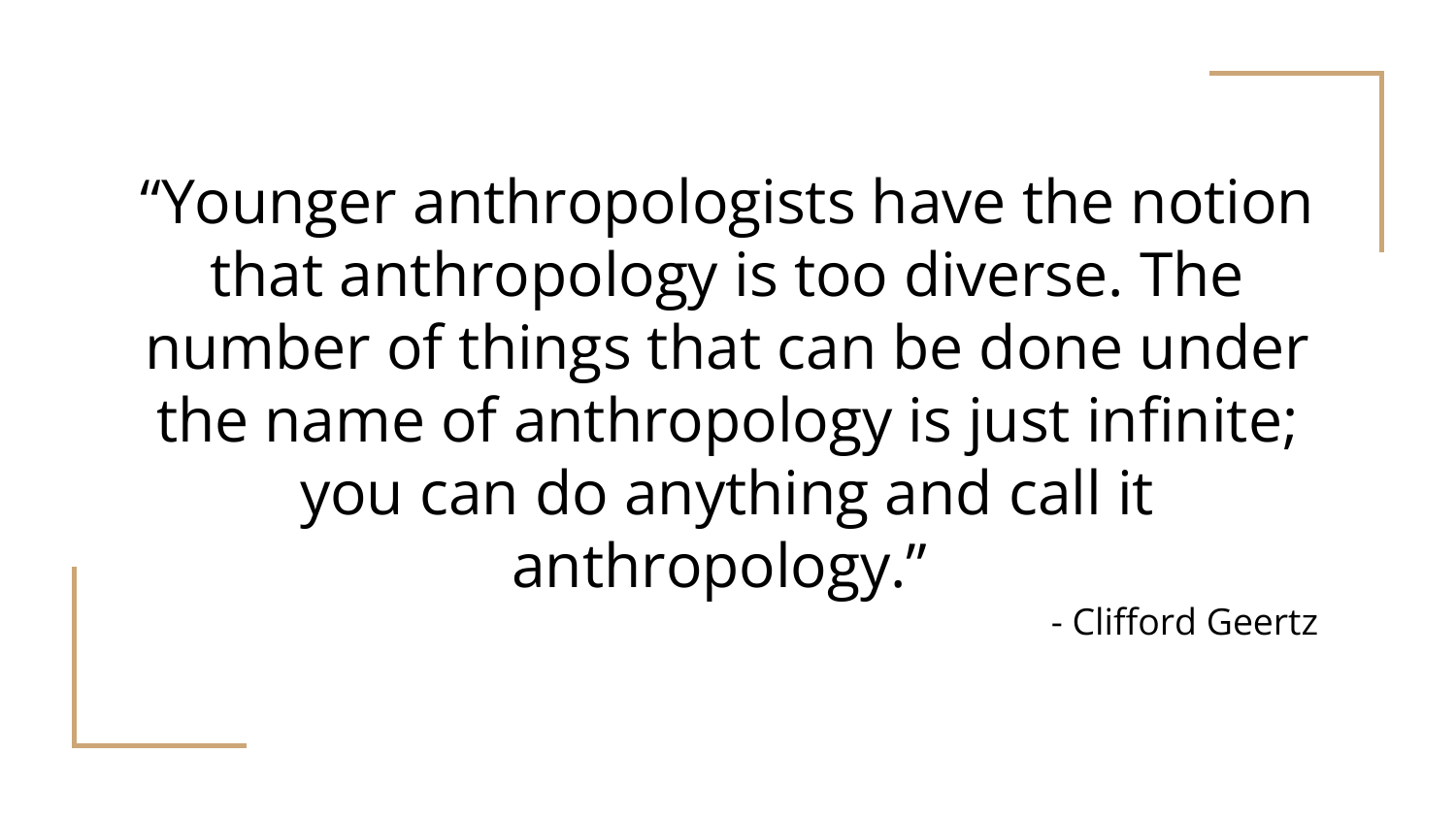

# “Younger anthropologists have the notion that anthropology is too diverse. The number of things that can be done under the name of anthropology is just infinite; you can do anything and call it anthropology.”
- Clifford Geertz